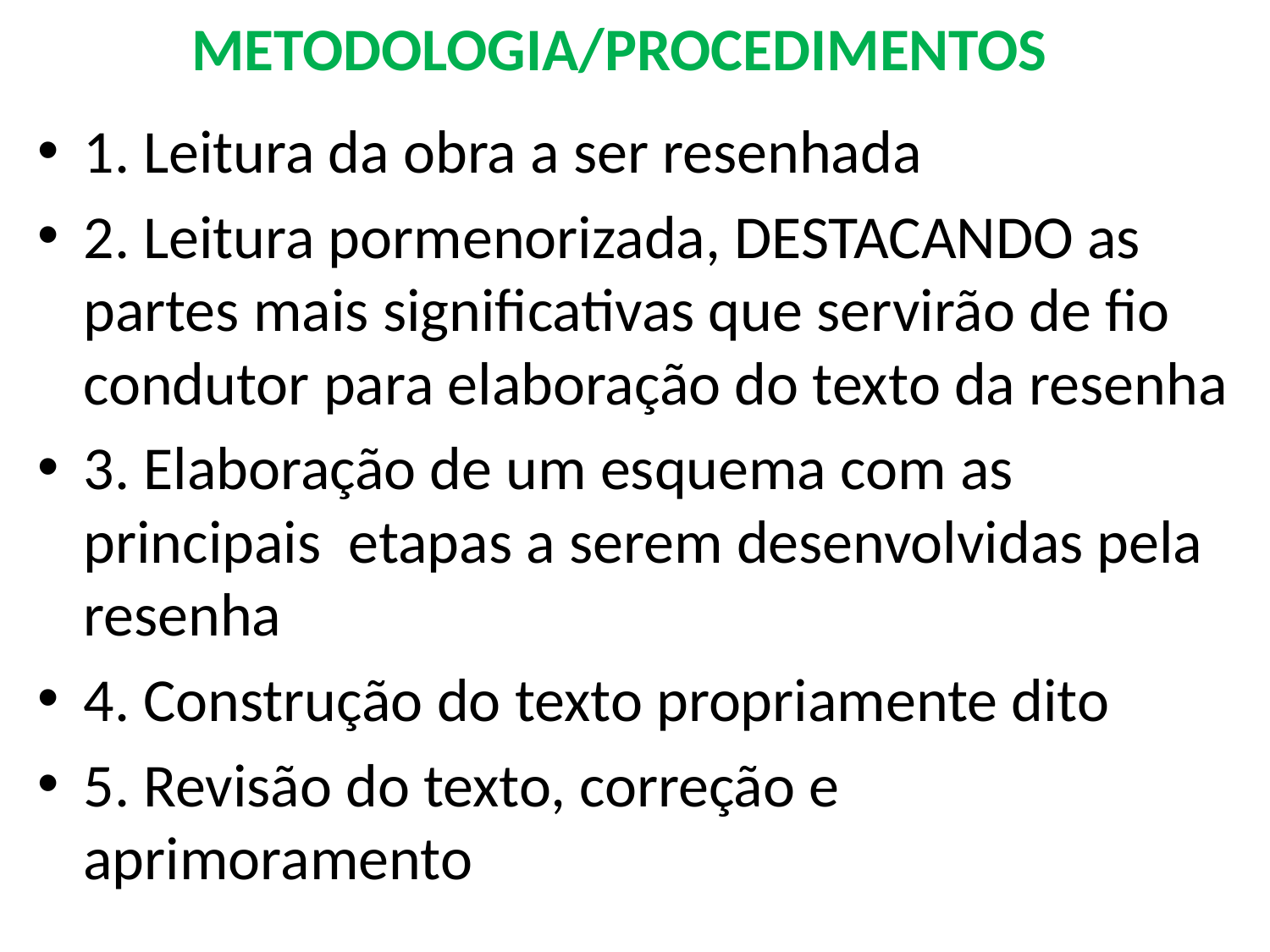

# METODOLOGIA/PROCEDIMENTOS
1. Leitura da obra a ser resenhada
2. Leitura pormenorizada, DESTACANDO as  partes mais significativas que servirão de fio  condutor para elaboração do texto da resenha
3. Elaboração de um esquema com as principais  etapas a serem desenvolvidas pela resenha
4. Construção do texto propriamente dito
5. Revisão do texto, correção e aprimoramento